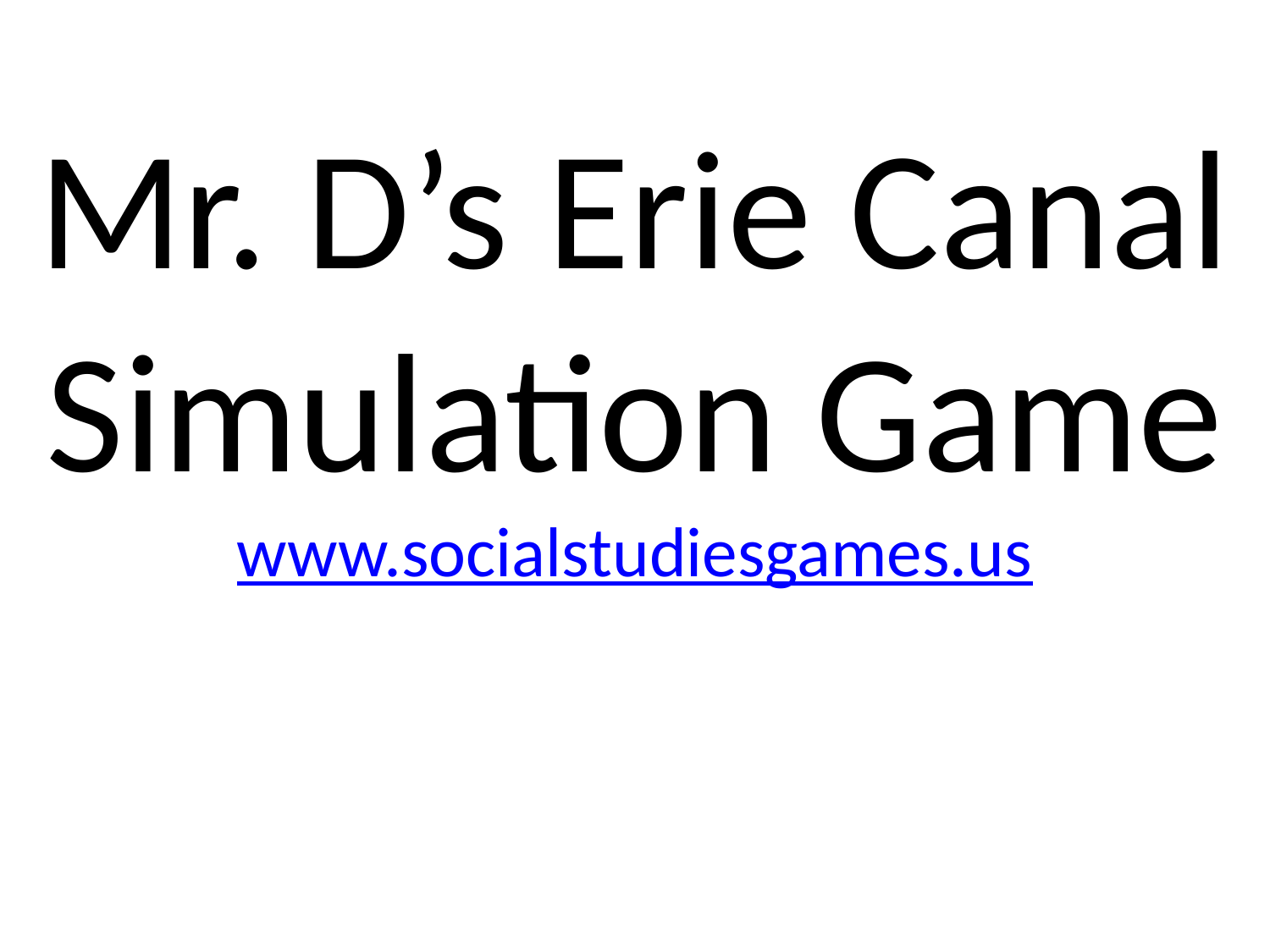

# Mr. D’s Erie Canal Simulation Game
www.socialstudiesgames.us